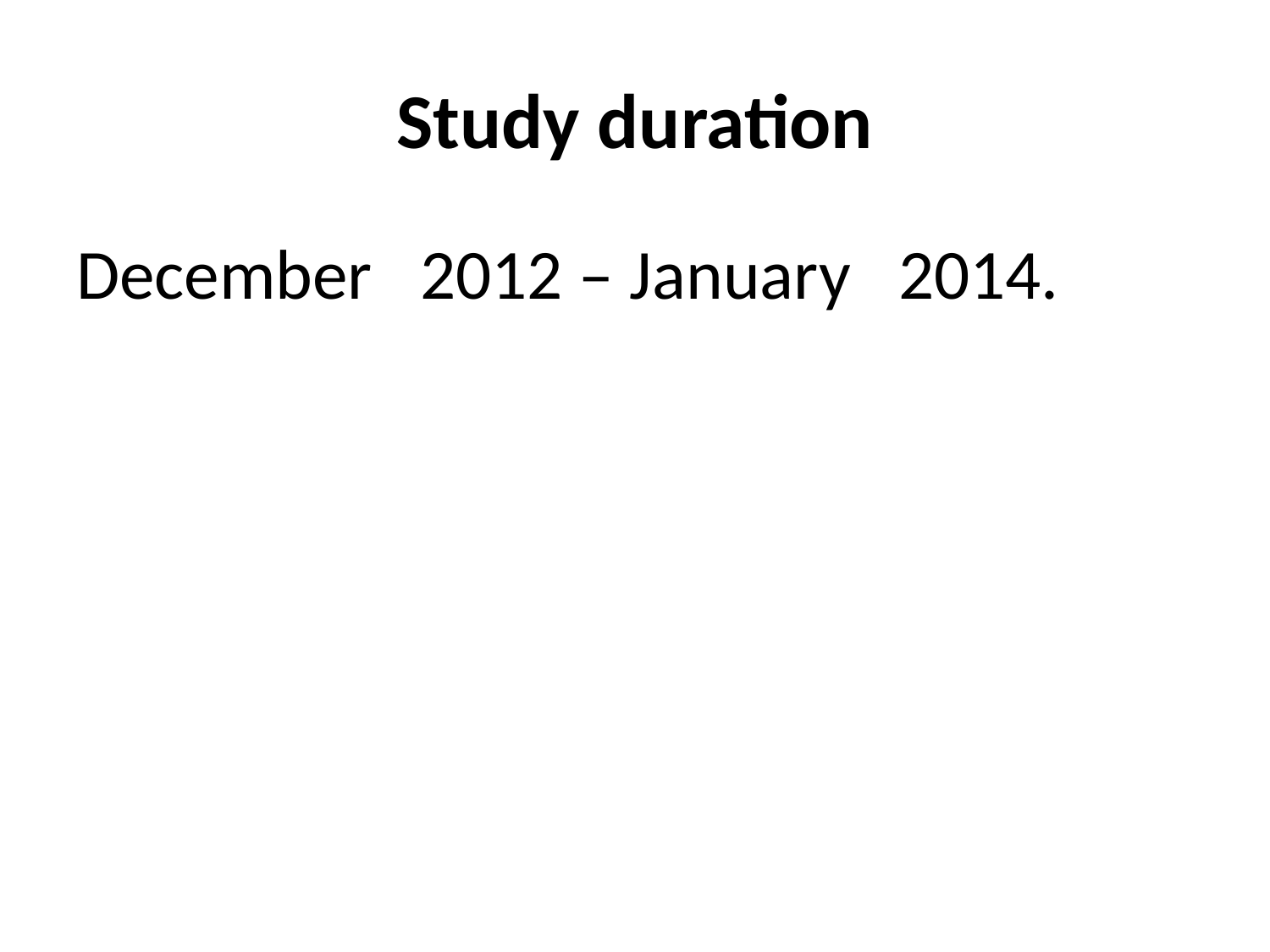

# Study duration
December   2012 – January   2014.